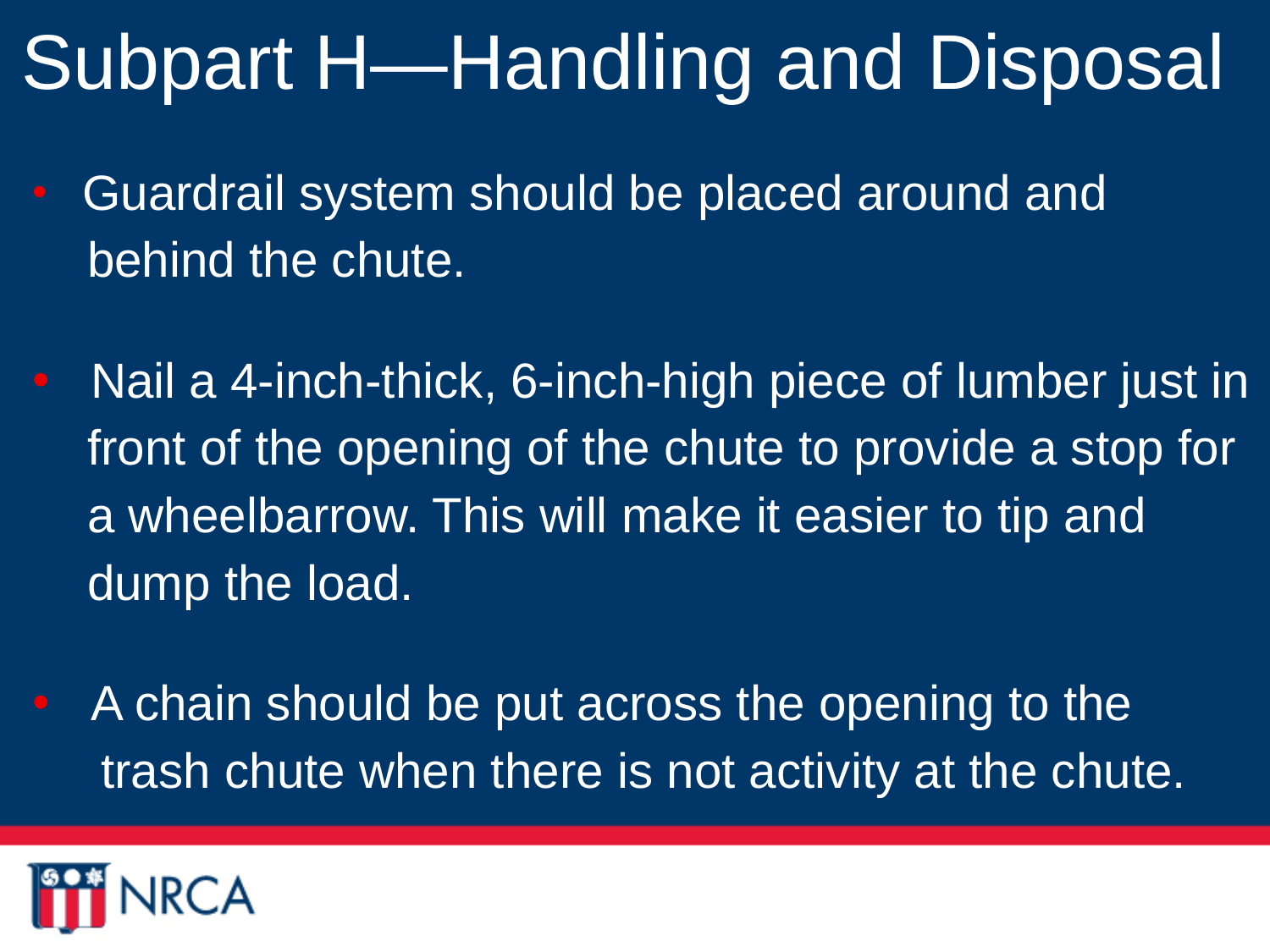

# Subpart H—Handling and Disposal
   Guardrail system should be placed around and
    behind the chute.
   Nail a 4-inch-thick, 6-inch-high piece of lumber just in
    front of the opening of the chute to provide a stop for
    a wheelbarrow. This will make it easier to tip and
    dump the load.
   A chain should be put across the opening to the
     trash chute when there is not activity at the chute.
22